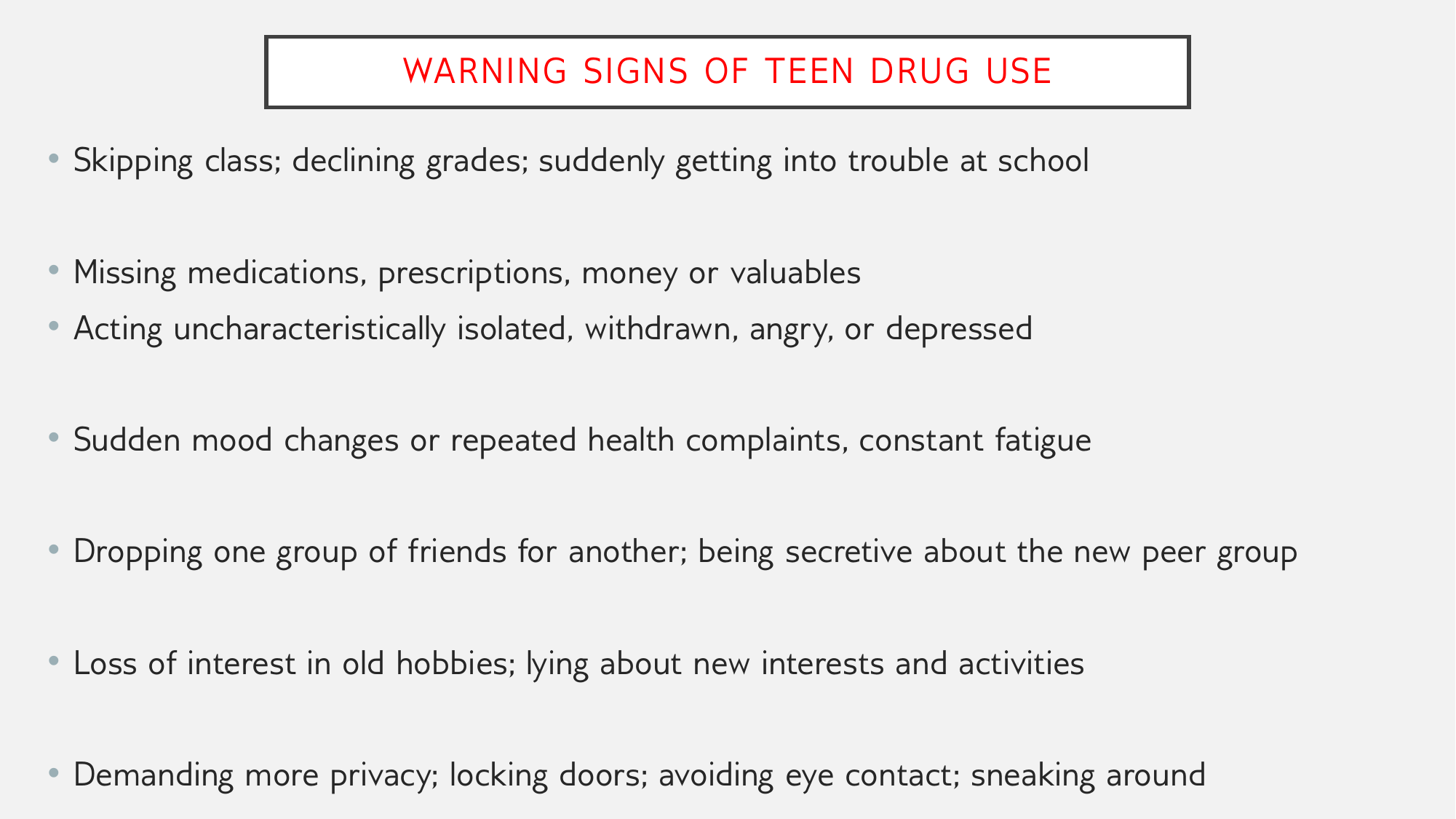

# Warning signs of teen drug use
Skipping class; declining grades; suddenly getting into trouble at school

Missing medications, prescriptions, money or valuables
Acting uncharacteristically isolated, withdrawn, angry, or depressed

Sudden mood changes or repeated health complaints, constant fatigue

Dropping one group of friends for another; being secretive about the new peer group

Loss of interest in old hobbies; lying about new interests and activities

Demanding more privacy; locking doors; avoiding eye contact; sneaking around